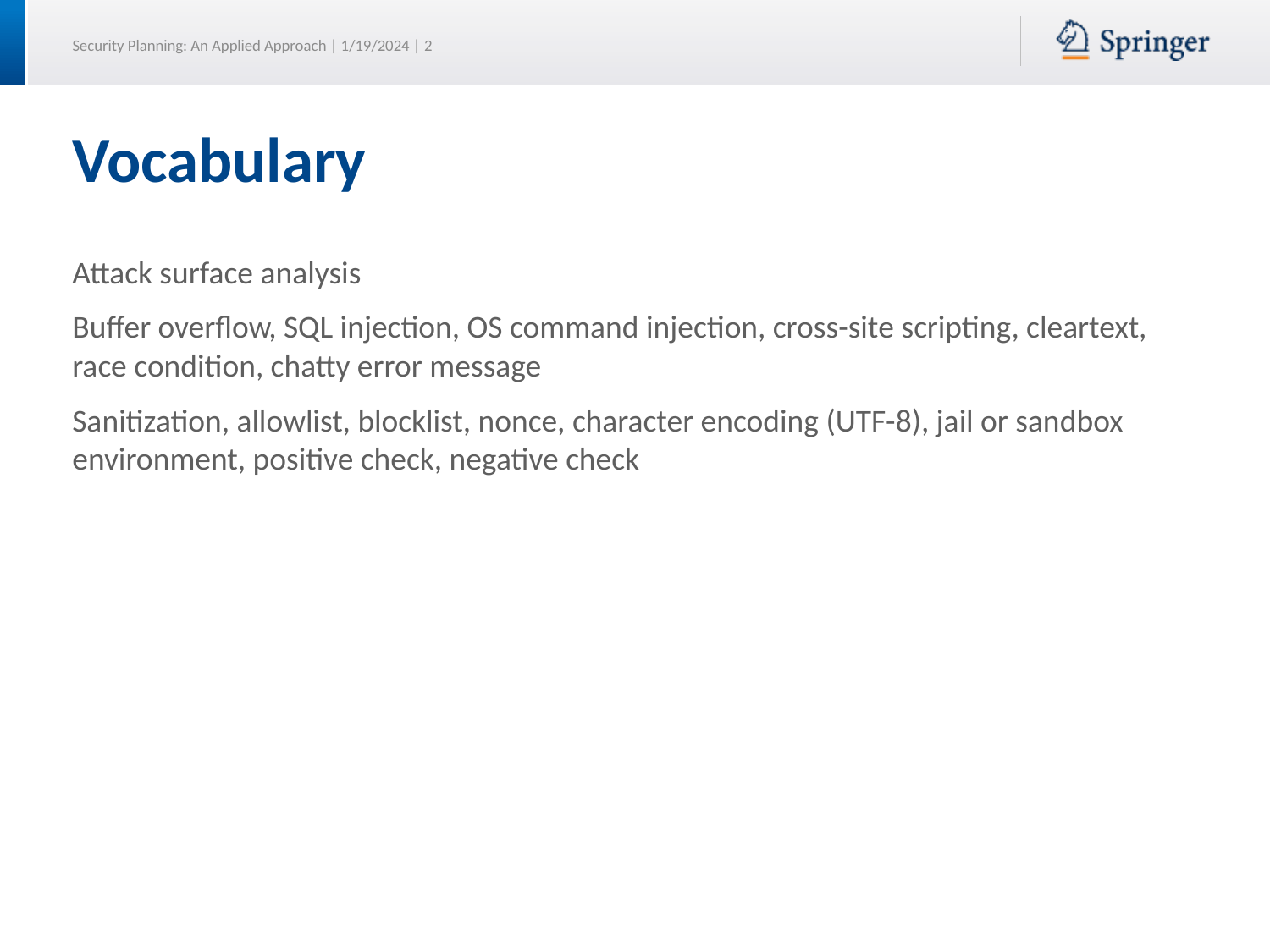

# Vocabulary
Attack surface analysis
Buffer overflow, SQL injection, OS command injection, cross-site scripting, cleartext, race condition, chatty error message
Sanitization, allowlist, blocklist, nonce, character encoding (UTF-8), jail or sandbox environment, positive check, negative check